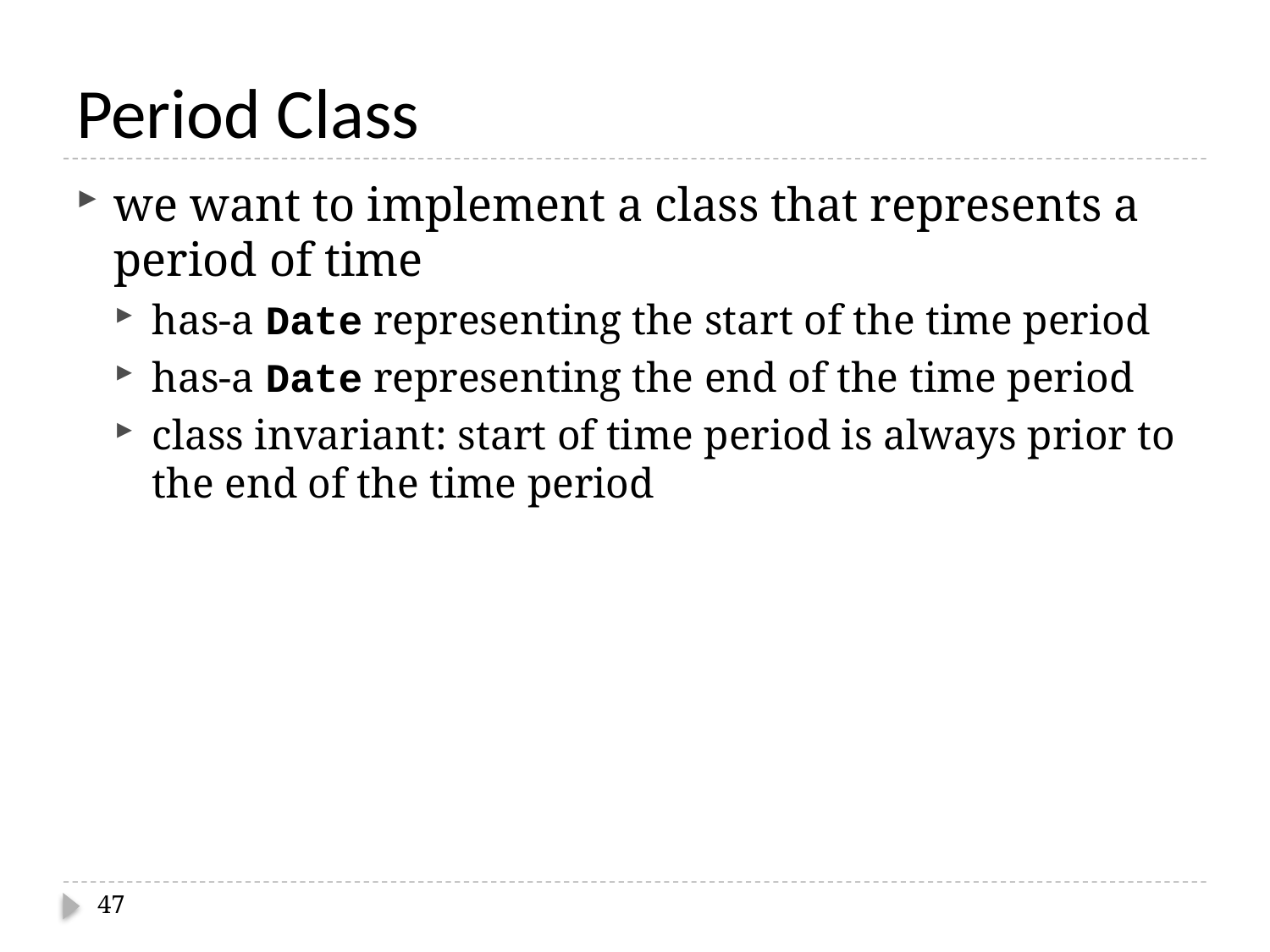

# Period Class
we want to implement a class that represents a period of time
has-a Date representing the start of the time period
has-a Date representing the end of the time period
class invariant: start of time period is always prior to the end of the time period

47